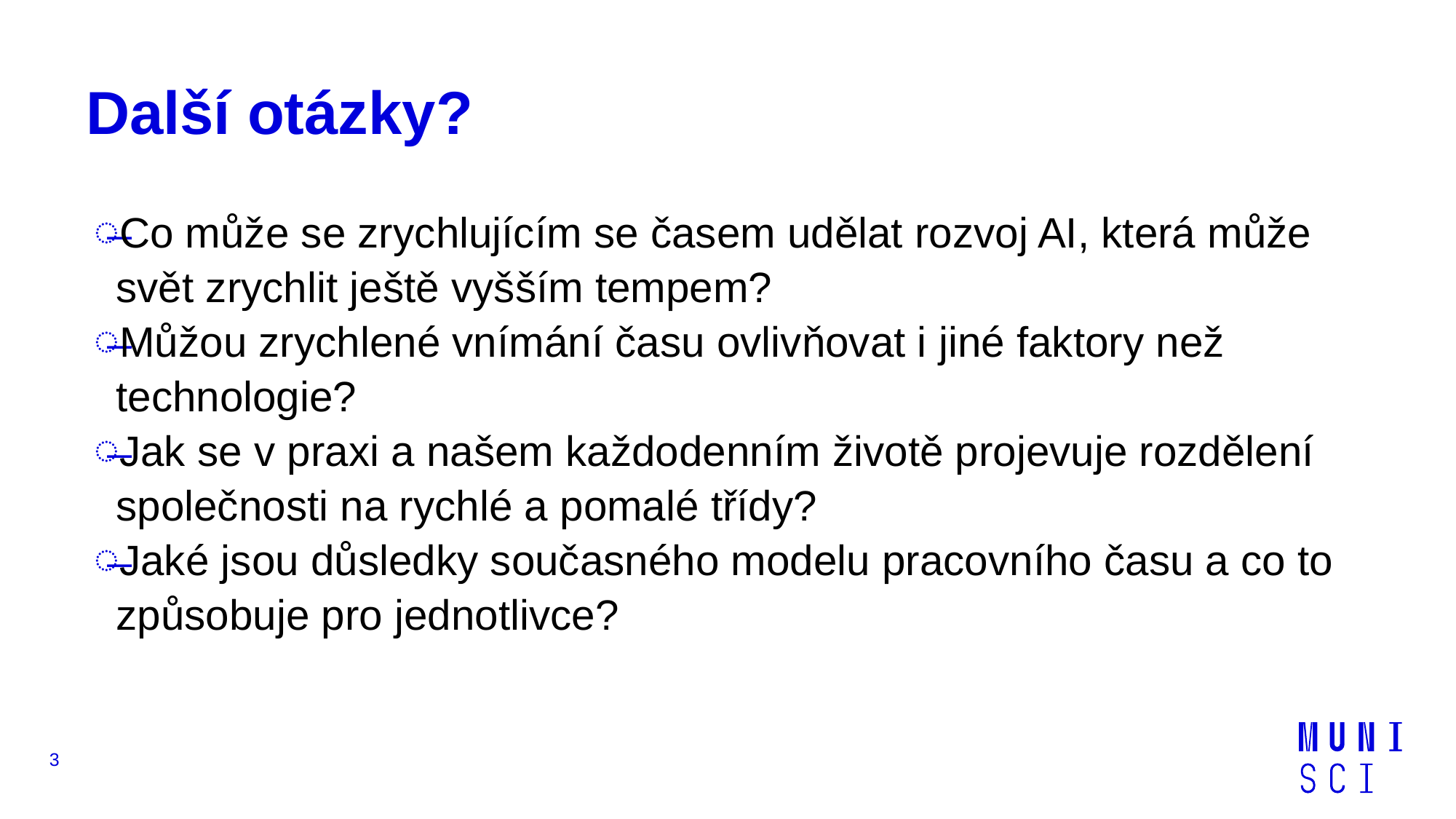

# Další otázky?
Co může se zrychlujícím se časem udělat rozvoj AI, která může svět zrychlit ještě vyšším tempem?
Můžou zrychlené vnímání času ovlivňovat i jiné faktory než technologie?
Jak se v praxi a našem každodenním životě projevuje rozdělení společnosti na rychlé a pomalé třídy?
Jaké jsou důsledky současného modelu pracovního času a co to způsobuje pro jednotlivce?
3